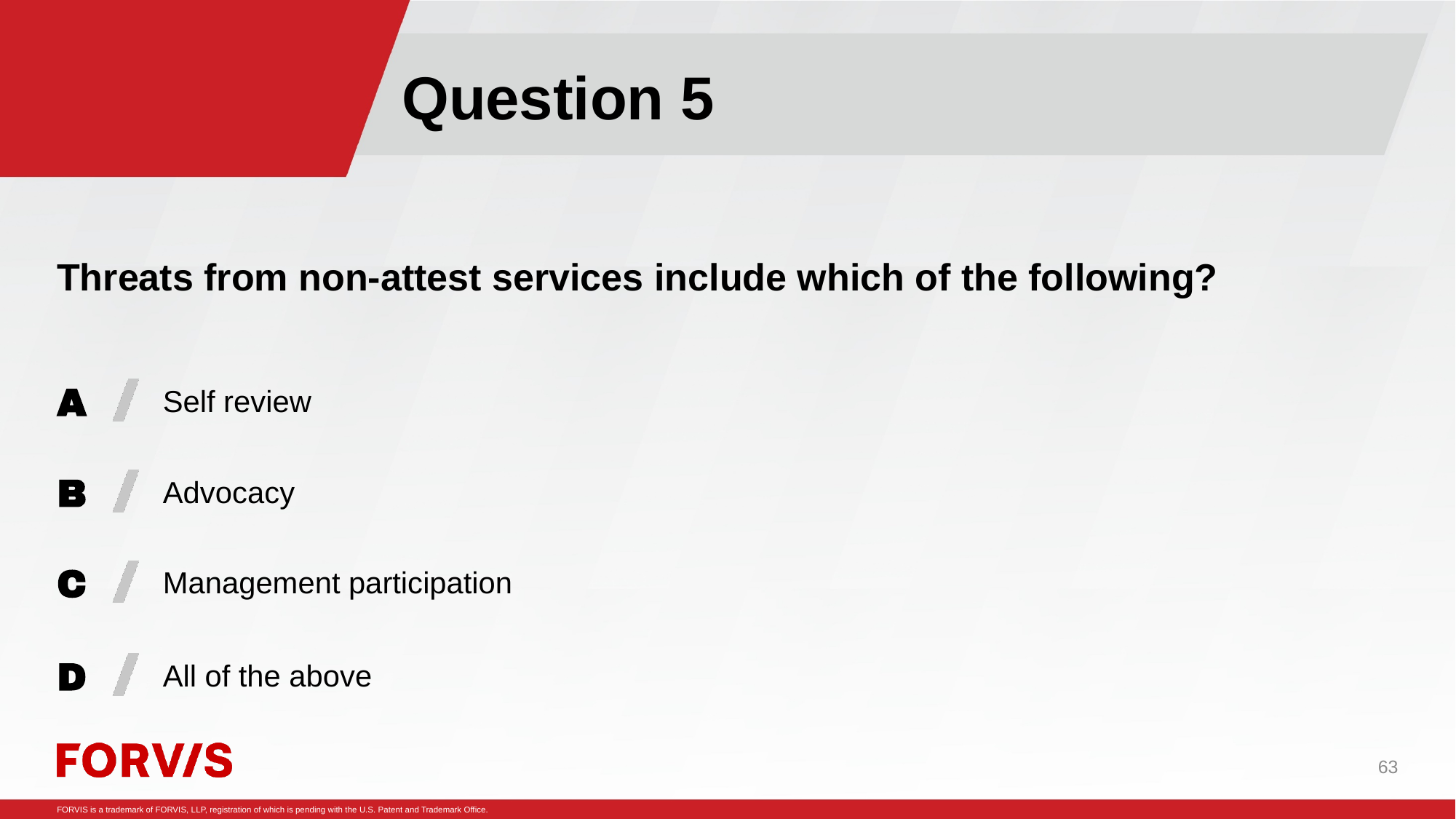

Question 5
#
Threats from non-attest services include which of the following?
Self review
Advocacy
Management participation
All of the above
63